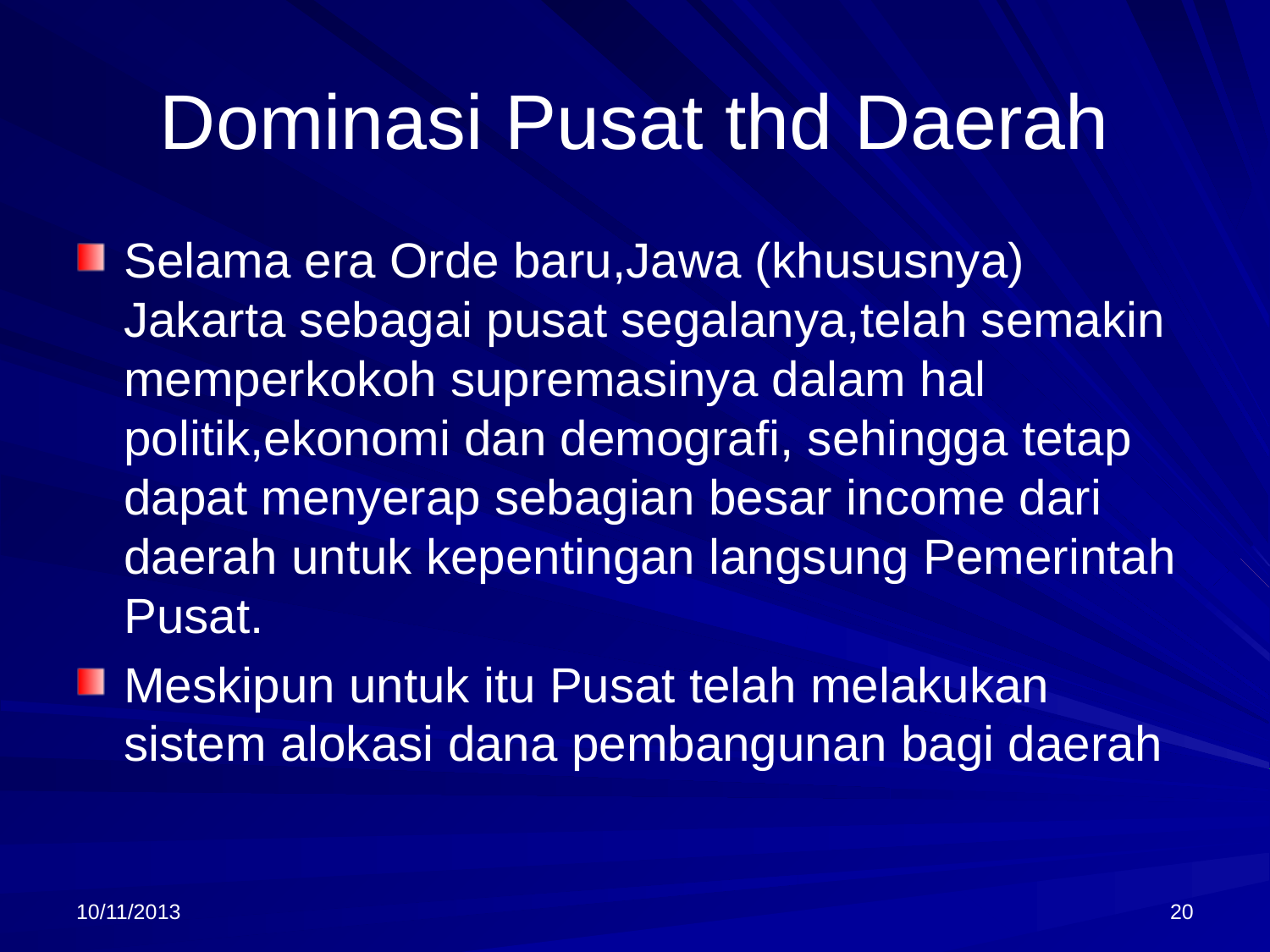

# Dominasi Pusat thd Daerah
Selama era Orde baru,Jawa (khususnya) Jakarta sebagai pusat segalanya,telah semakin memperkokoh supremasinya dalam hal politik,ekonomi dan demografi, sehingga tetap dapat menyerap sebagian besar income dari daerah untuk kepentingan langsung Pemerintah Pusat.
Meskipun untuk itu Pusat telah melakukan sistem alokasi dana pembangunan bagi daerah
10/11/2013
20